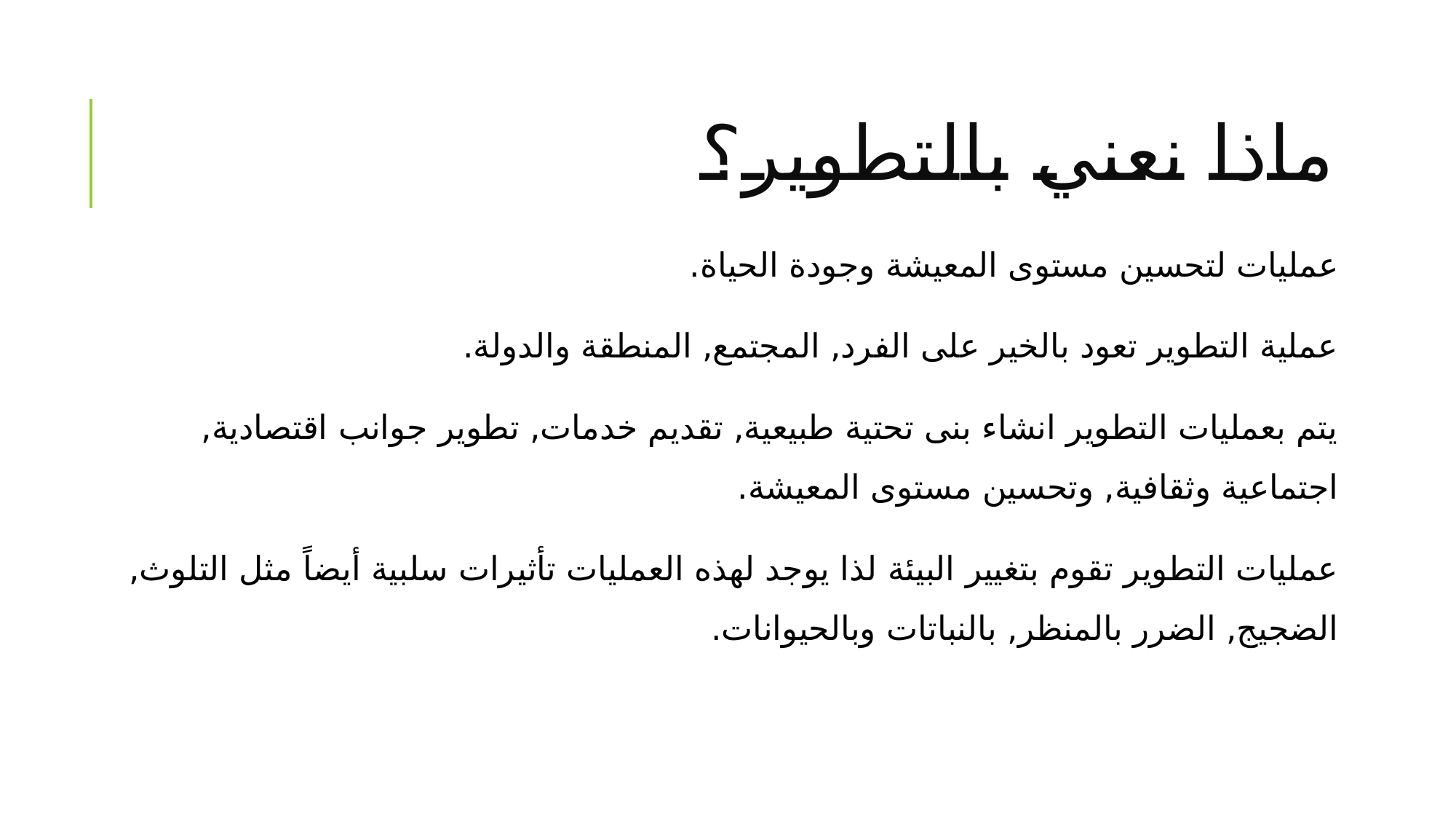

# ماذا نعني بالتطوير؟
عمليات لتحسين مستوى المعيشة وجودة الحياة.
عملية التطوير تعود بالخير على الفرد, المجتمع, المنطقة والدولة.
يتم بعمليات التطوير انشاء بنى تحتية طبيعية, تقديم خدمات, تطوير جوانب اقتصادية, اجتماعية وثقافية, وتحسين مستوى المعيشة.
عمليات التطوير تقوم بتغيير البيئة لذا يوجد لهذه العمليات تأثيرات سلبية أيضاً مثل التلوث, الضجيج, الضرر بالمنظر, بالنباتات وبالحيوانات.